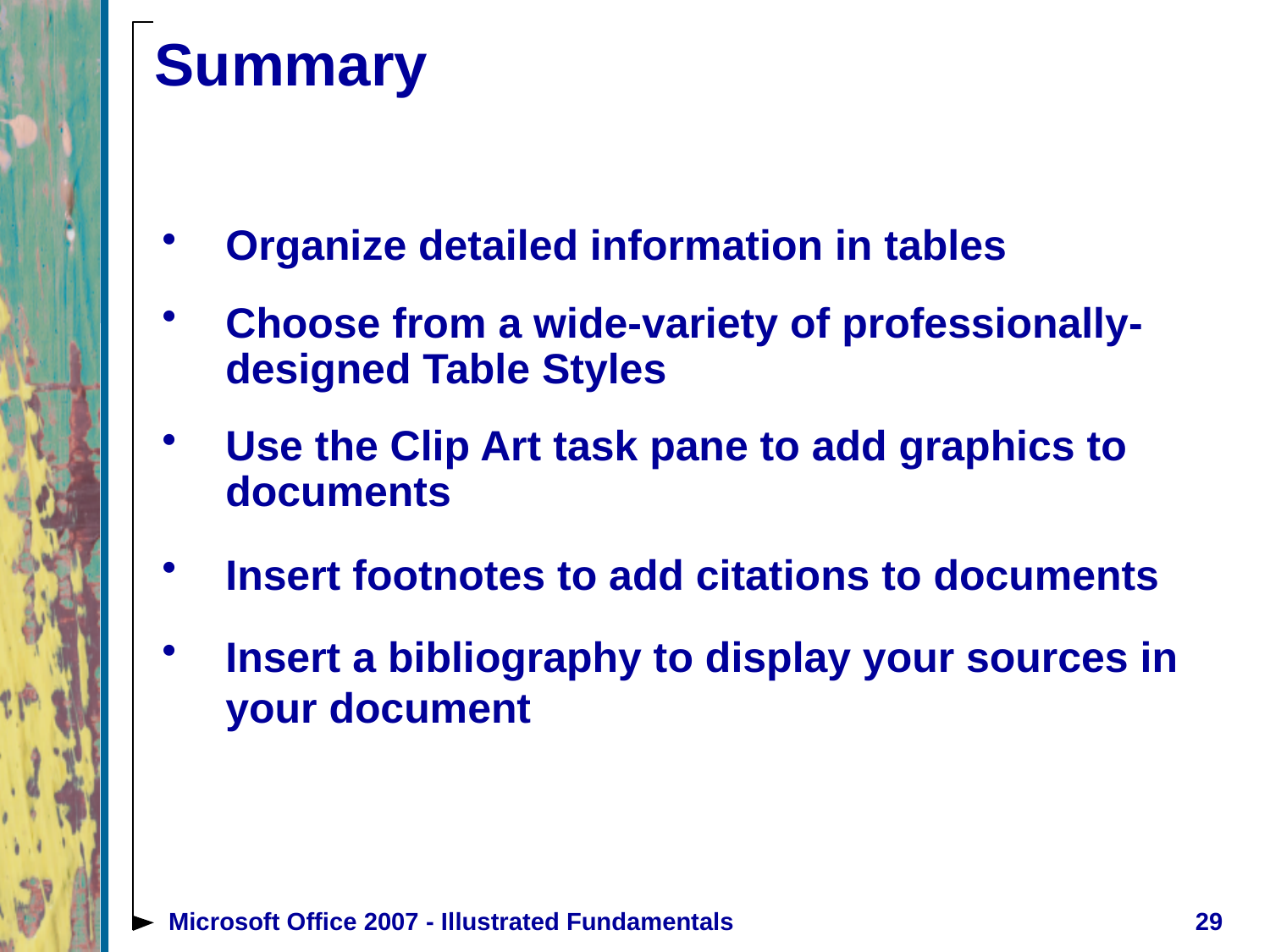

# Summary
Organize detailed information in tables
Choose from a wide-variety of professionally-designed Table Styles
Use the Clip Art task pane to add graphics to documents
Insert footnotes to add citations to documents
Insert a bibliography to display your sources in your document

Microsoft Office 2007 - Illustrated Fundamentals
29